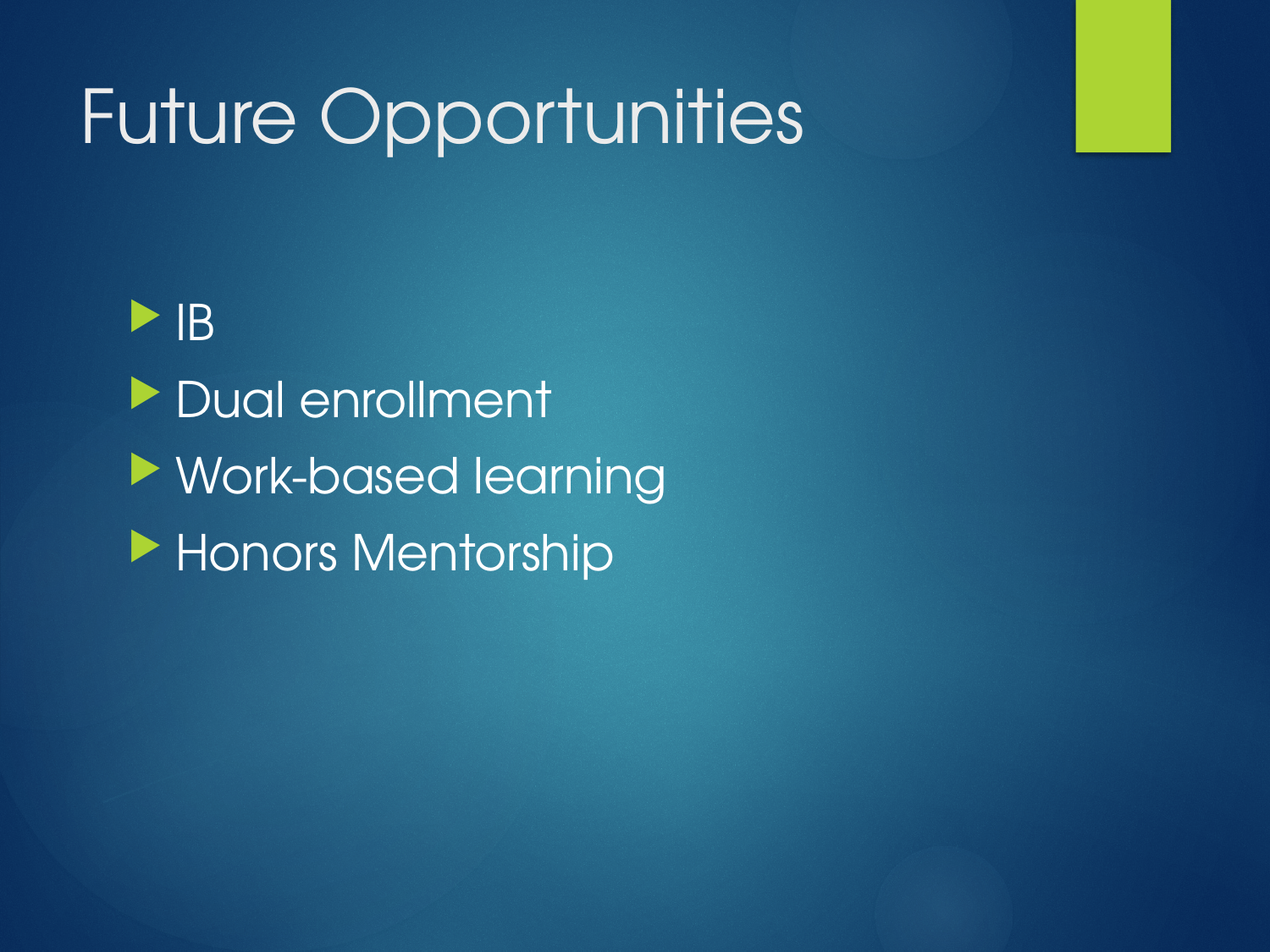

# Future Opportunities
IB
Dual enrollment
Work-based learning
Honors Mentorship